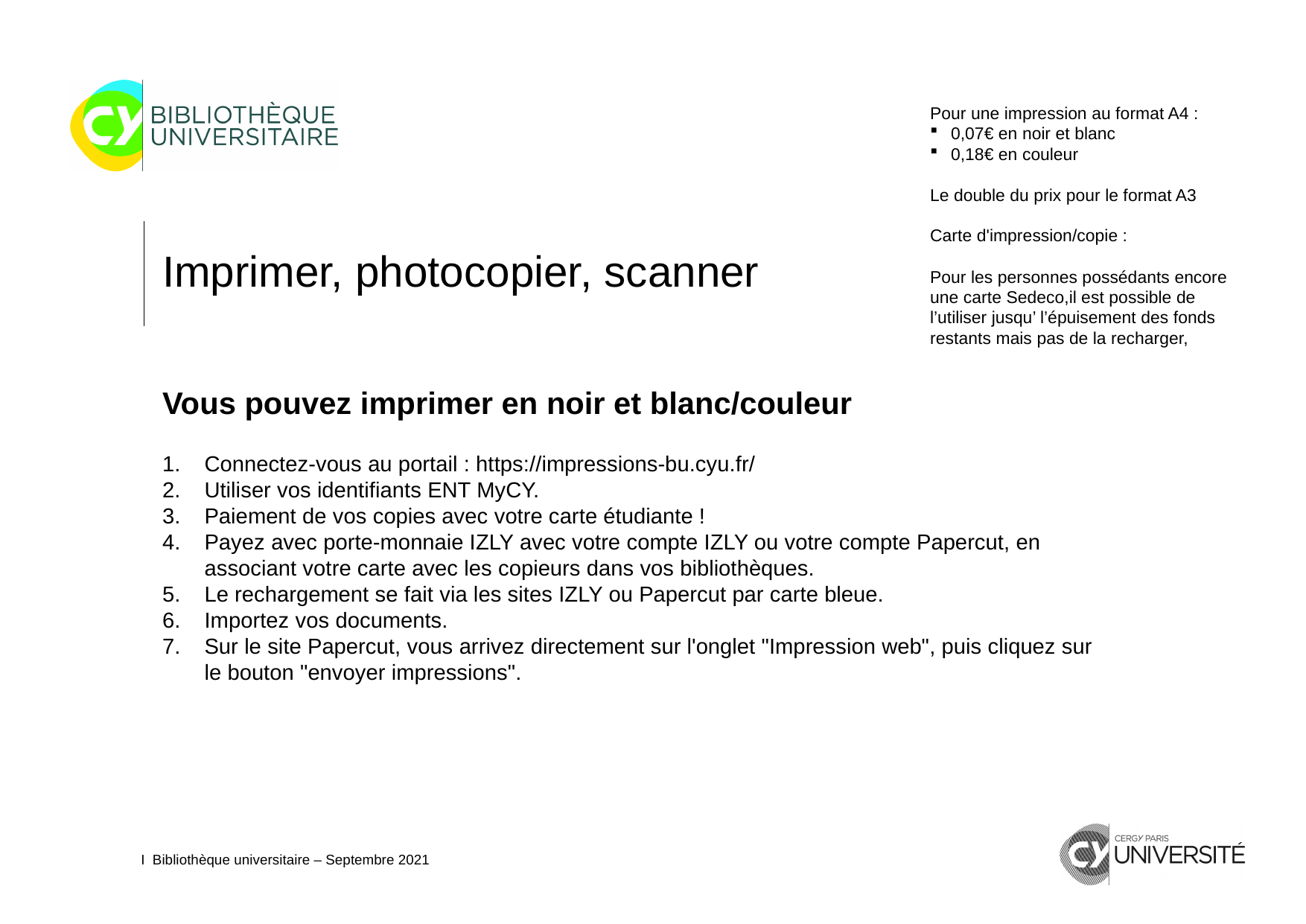

Pour une impression au format A4 :
0,07€ en noir et blanc
0,18€ en couleur

Le double du prix pour le format A3

Carte d'impression/copie :

Pour les personnes possédants encore une carte Sedeco,il est possible de l’utiliser jusqu’ l’épuisement des fonds restants mais pas de la recharger,
Imprimer, photocopier, scanner
Vous pouvez imprimer en noir et blanc/couleur

Connectez-vous au portail : https://impressions-bu.cyu.fr/
Utiliser vos identifiants ENT MyCY.
Paiement de vos copies avec votre carte étudiante !
Payez avec porte-monnaie IZLY avec votre compte IZLY ou votre compte Papercut, en associant votre carte avec les copieurs dans vos bibliothèques.
Le rechargement se fait via les sites IZLY ou Papercut par carte bleue.
Importez vos documents.
Sur le site Papercut, vous arrivez directement sur l'onglet "Impression web", puis cliquez sur le bouton "envoyer impressions".
I  Bibliothèque universitaire – Septembre 2021